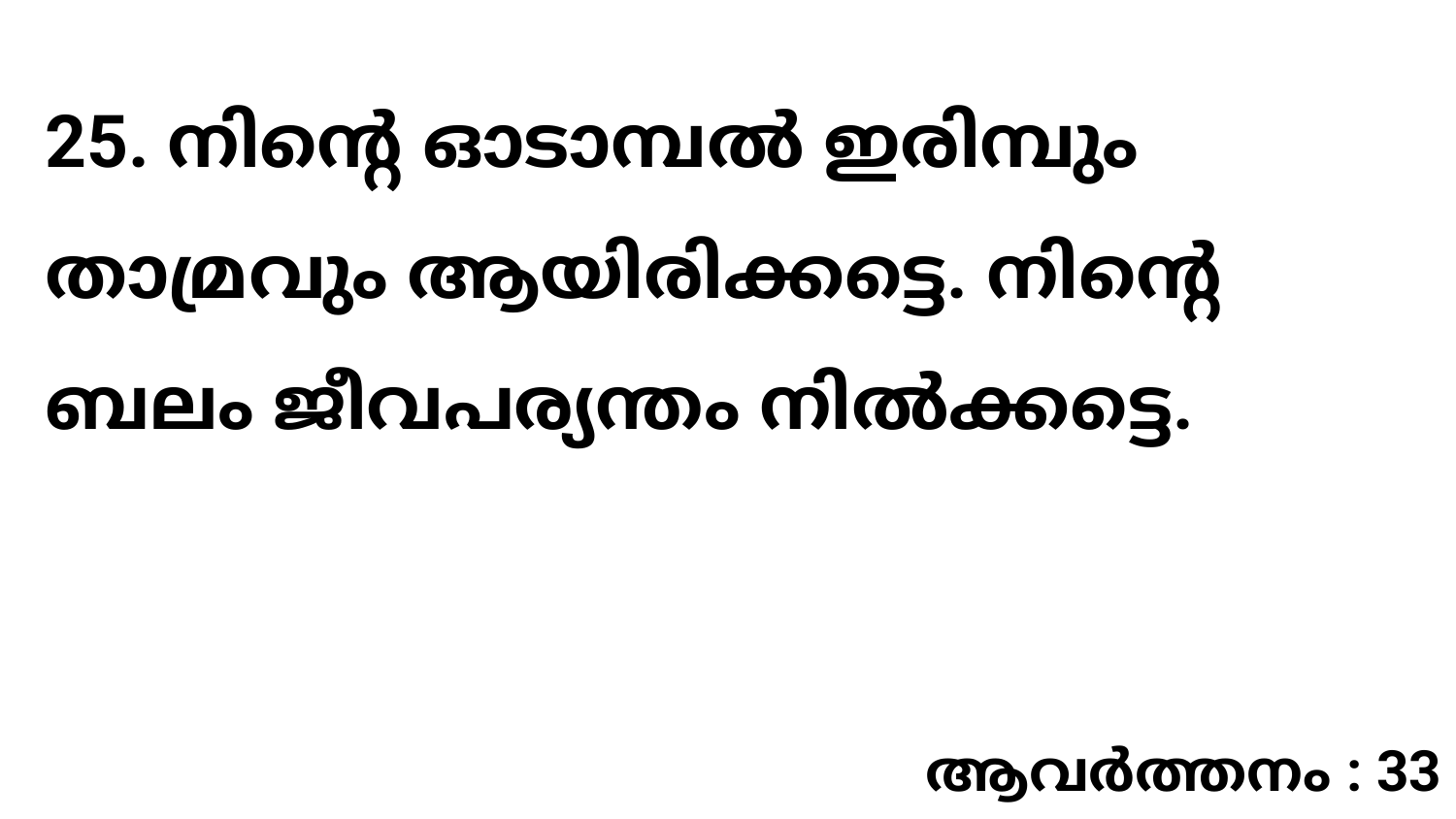

25. നിന്റെ ഓടാമ്പൽ ഇരിമ്പും താമ്രവും ആയിരിക്കട്ടെ. നിന്റെ ബലം ജീവപര്യന്തം നിൽക്കട്ടെ.
ആവർത്തനം : 33